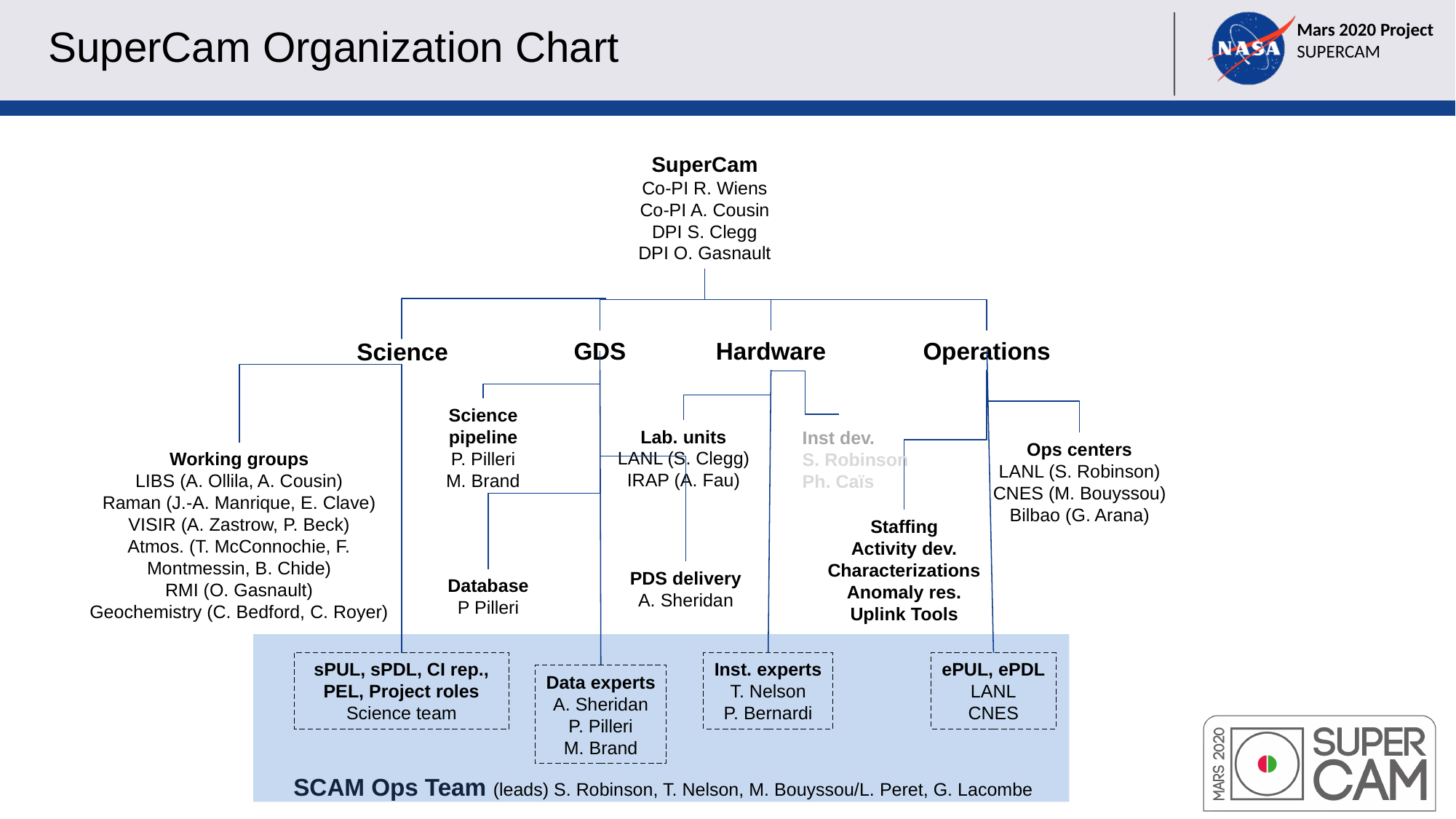

# SuperCam Organization Chart
SuperCam
Co-PI R. Wiens
Co-PI A. Cousin
DPI S. Clegg
DPI O. Gasnault
GDS
Hardware
Operations
Science
Science pipeline
P. Pilleri
M. Brand
Lab. units
LANL (S. Clegg)
IRAP (A. Fau)
Inst dev.
S. Robinson
Ph. Caïs
Ops centers
LANL (S. Robinson)
CNES (M. Bouyssou)
Bilbao (G. Arana)
Working groups
LIBS (A. Ollila, A. Cousin)
Raman (J.-A. Manrique, E. Clave)
VISIR (A. Zastrow, P. Beck)
Atmos. (T. McConnochie, F. Montmessin, B. Chide)
RMI (O. Gasnault)
Geochemistry (C. Bedford, C. Royer)
Staffing
Activity dev.
Characterizations
Anomaly res.
Uplink Tools
PDS delivery
A. Sheridan
Database
P Pilleri

sPUL, sPDL, CI rep., PEL, Project roles
Science team
Inst. experts
T. Nelson
P. Bernardi
ePUL, ePDL
LANL
CNES
Data experts
A. Sheridan
P. Pilleri
M. Brand
SCAM Ops Team (leads) S. Robinson, T. Nelson, M. Bouyssou/L. Peret, G. Lacombe
This document has been reviewed and determined not to contain export controlled technical data.